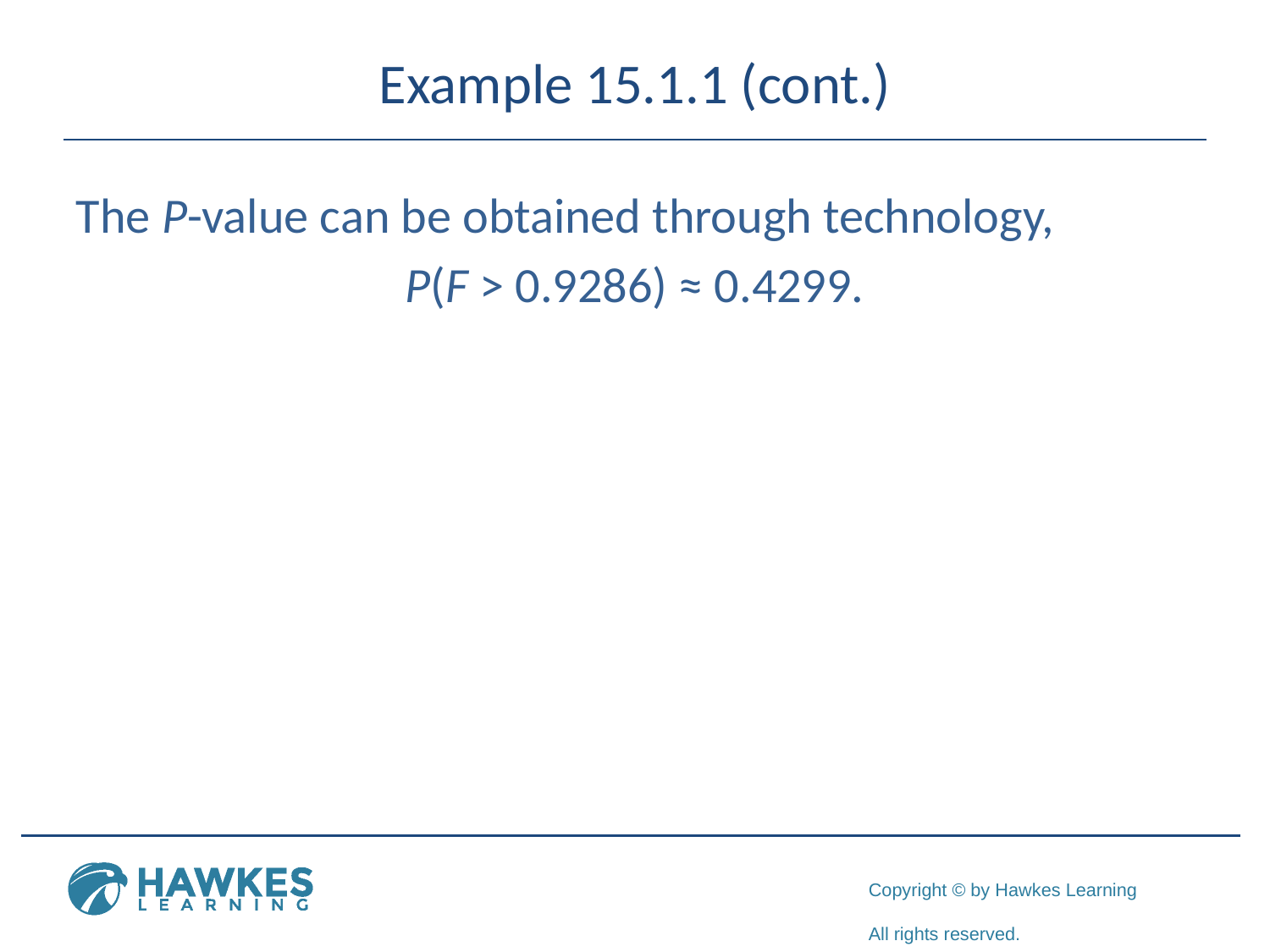

# Example 15.1.1 (cont.)
The P-value can be obtained through technology,
P(F > 0.9286) ≈ 0.4299.